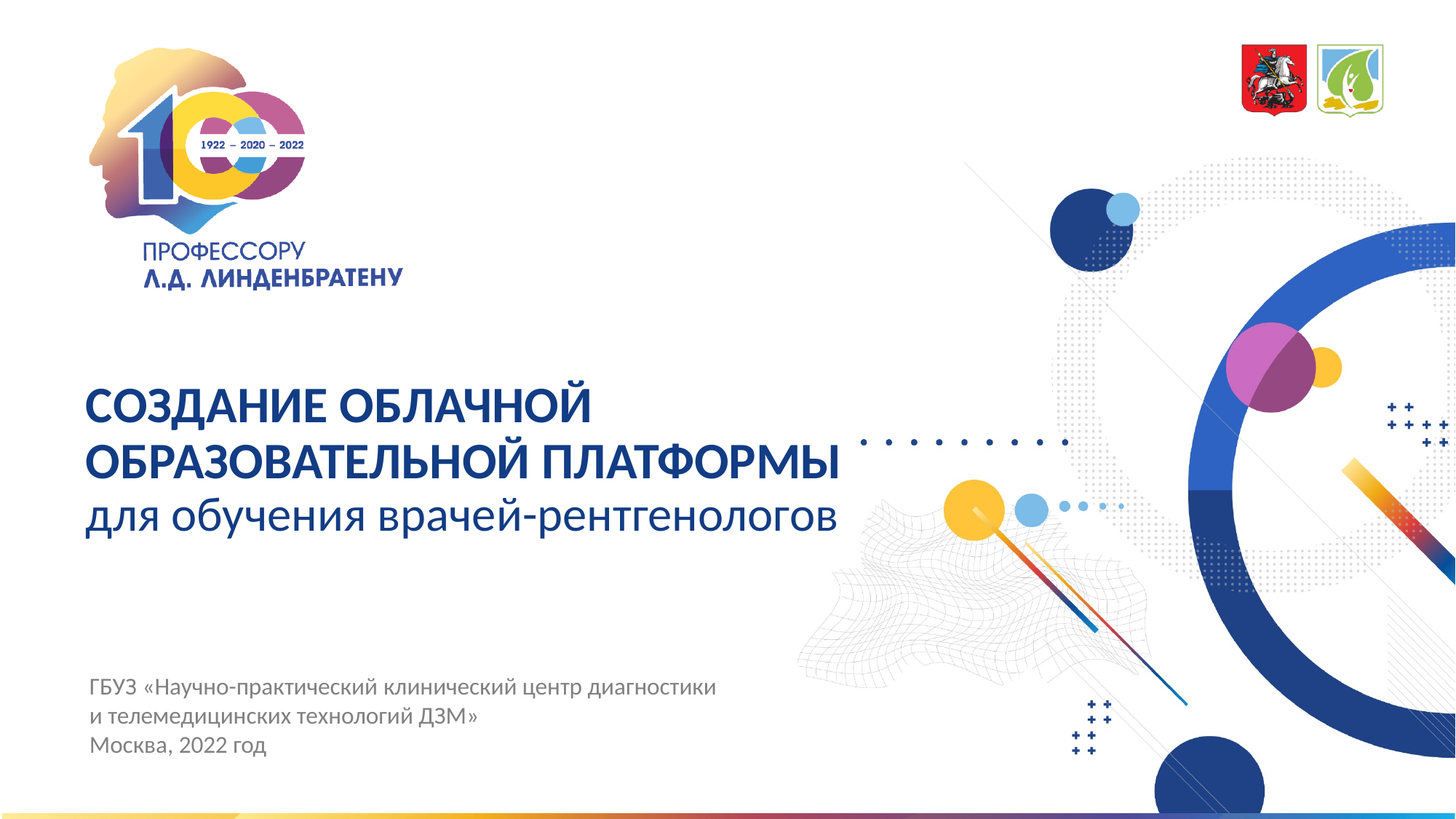

# СОЗДАНИЕ ОБЛАЧНОЙ ОБРАЗОВАТЕЛЬНОЙ ПЛАТФОРМЫ для обучения врачей-рентгенологов
ГБУЗ «Научно-практический клинический центр диагностики и телемедицинских технологий ДЗМ»
Москва, 2022 год